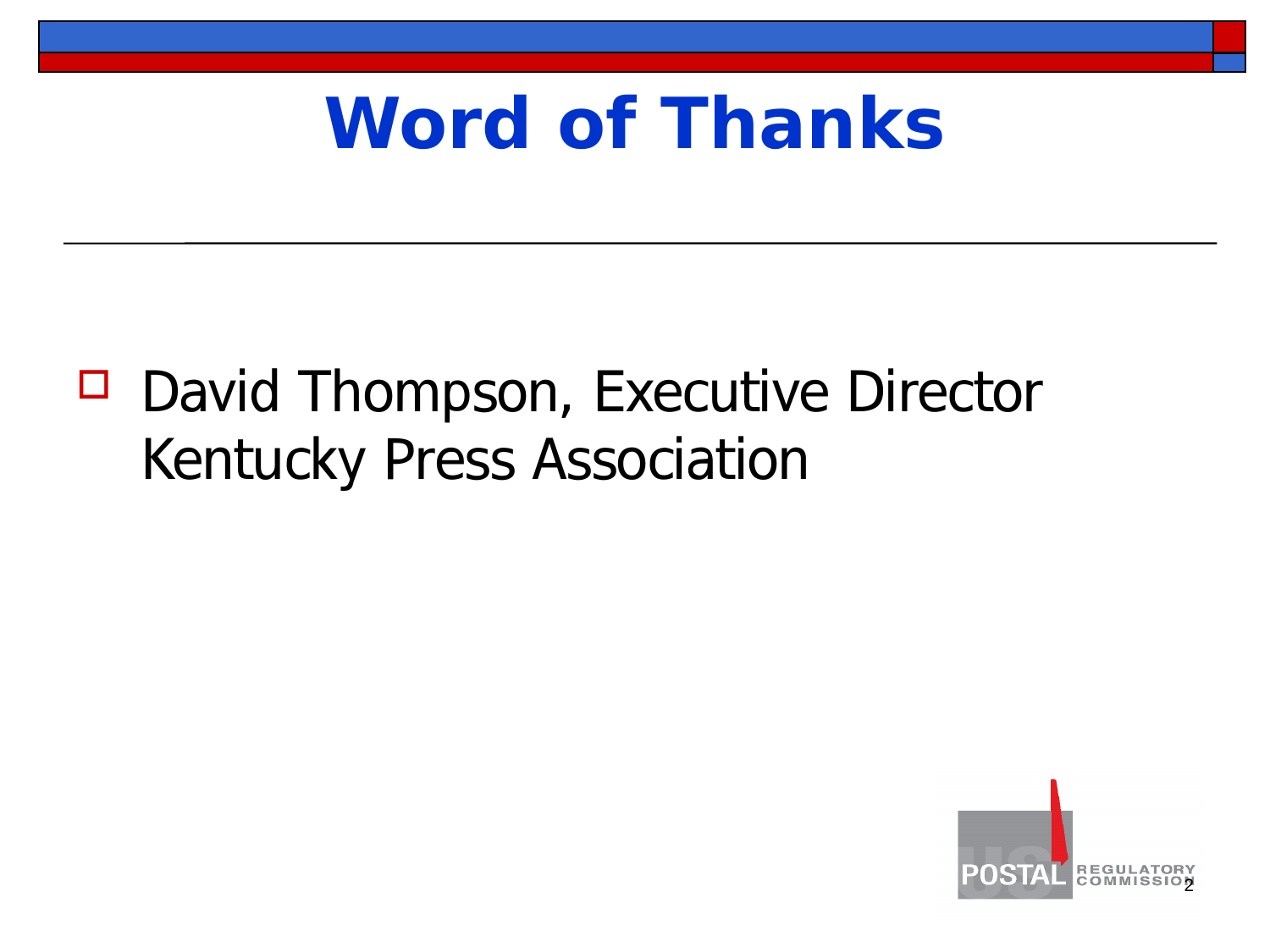

# Word of Thanks
David Thompson, Executive Director Kentucky Press Association
2